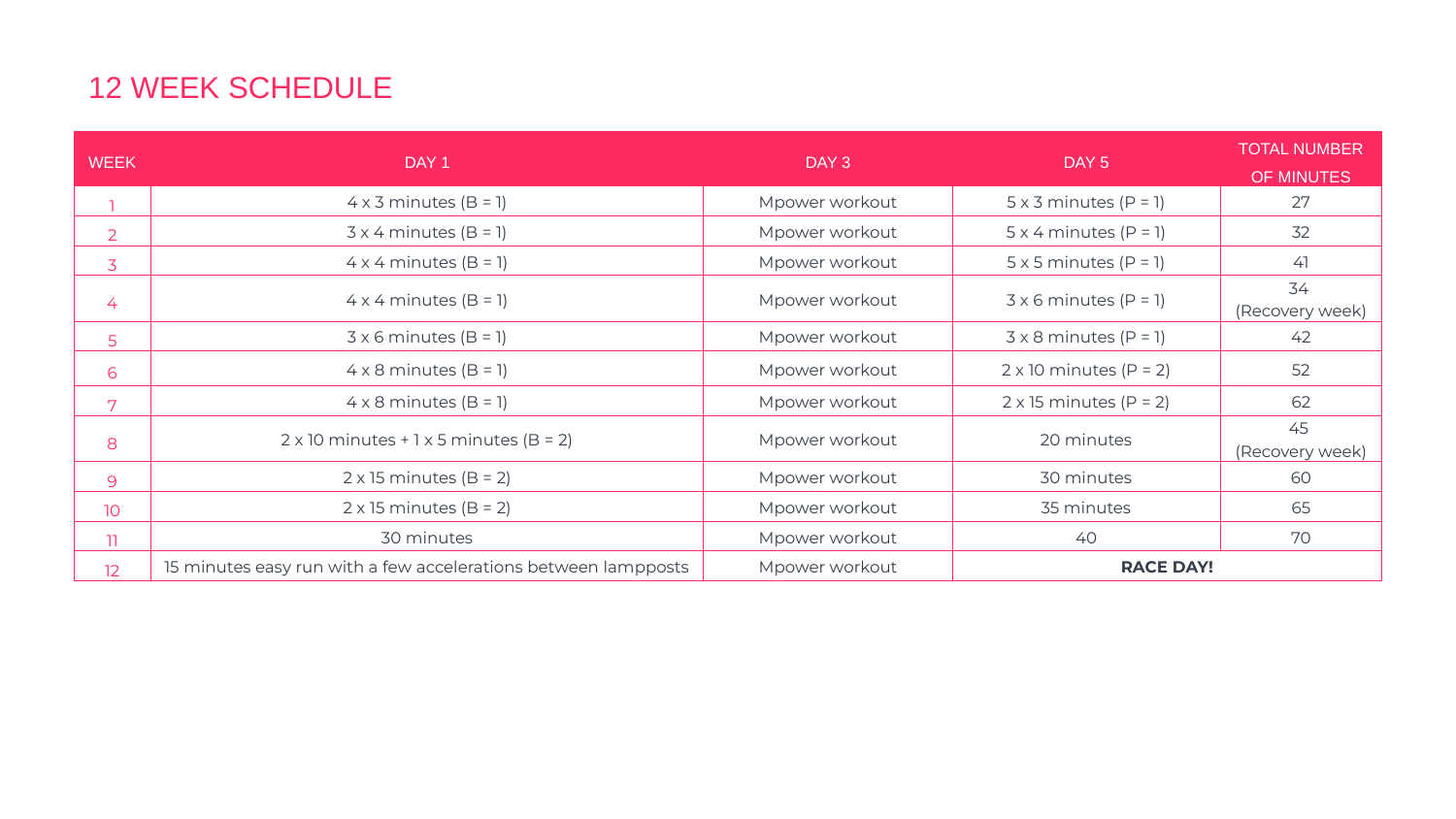

12 WEEK SCHEDULE
| WEEK | DAY 1 | DAY 3 | DAY 5 | TOTAL NUMBER OF MINUTES |
| --- | --- | --- | --- | --- |
| 1 | 4 x 3 minutes (B = 1) | Mpower workout | 5 x 3 minutes (P = 1) | 27 |
| 2 | 3 x 4 minutes (B = 1) | Mpower workout | 5 x 4 minutes (P = 1) | 32 |
| 3 | 4 x 4 minutes (B = 1) | Mpower workout | 5 x 5 minutes (P = 1) | 41 |
| 4 | 4 x 4 minutes (B = 1) | Mpower workout | 3 x 6 minutes (P = 1) | 34 (Recovery week) |
| 5 | 3 x 6 minutes (B = 1) | Mpower workout | 3 x 8 minutes (P = 1) | 42 |
| 6 | 4 x 8 minutes (B = 1) | Mpower workout | 2 x 10 minutes (P = 2) | 52 |
| 7 | 4 x 8 minutes (B = 1) | Mpower workout | 2 x 15 minutes (P = 2) | 62 |
| 8 | 2 x 10 minutes + 1 x 5 minutes (B = 2) | Mpower workout | 20 minutes | 45 (Recovery week) |
| 9 | 2 x 15 minutes (B = 2) | Mpower workout | 30 minutes | 60 |
| 10 | 2 x 15 minutes (B = 2) | Mpower workout | 35 minutes | 65 |
| 11 | 30 minutes | Mpower workout | 40 | 70 |
| 12 | 15 minutes easy run with a few accelerations between lampposts | Mpower workout | RACE DAY! |  |